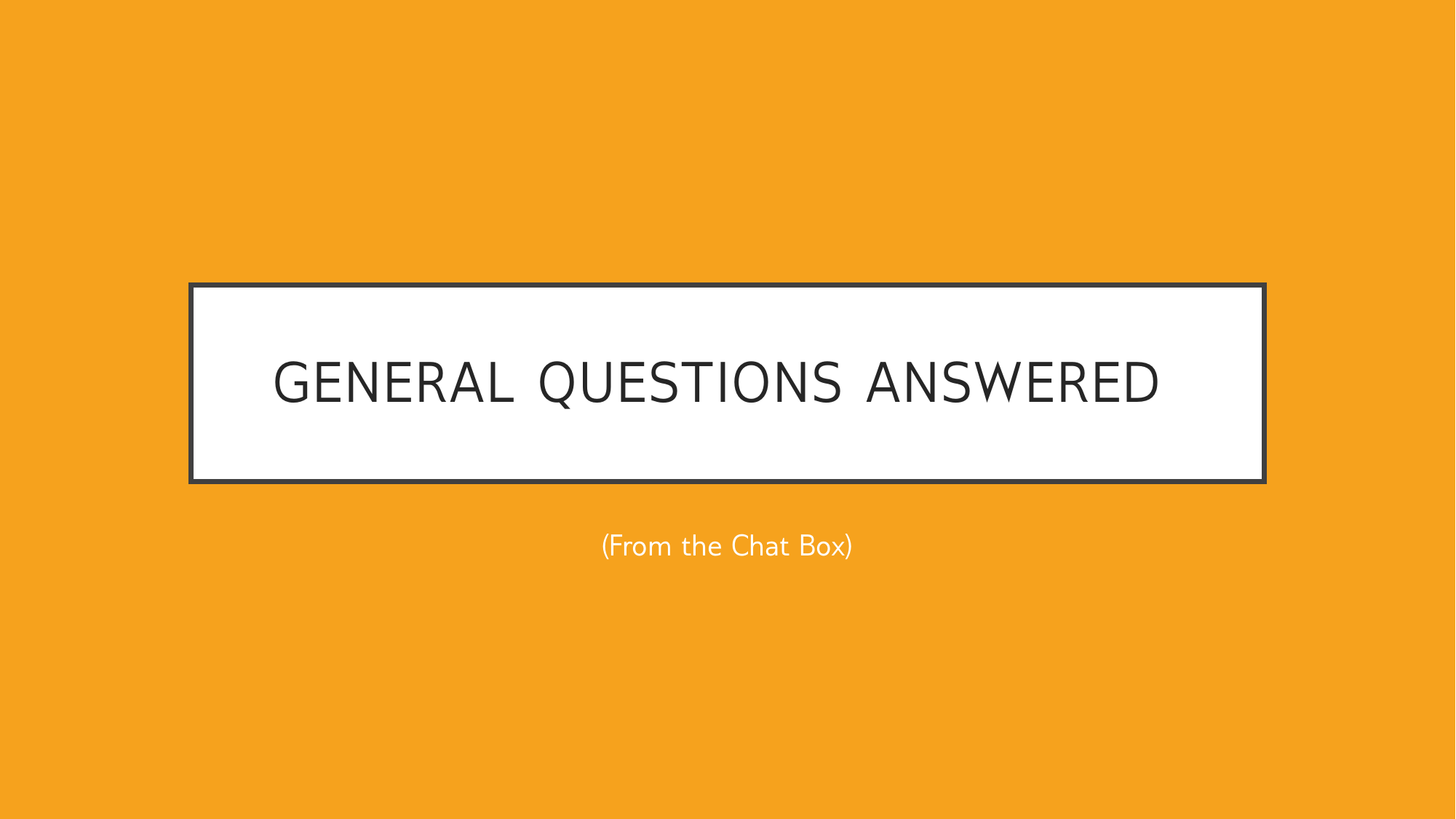

# General Questions Answered
(From the Chat Box)